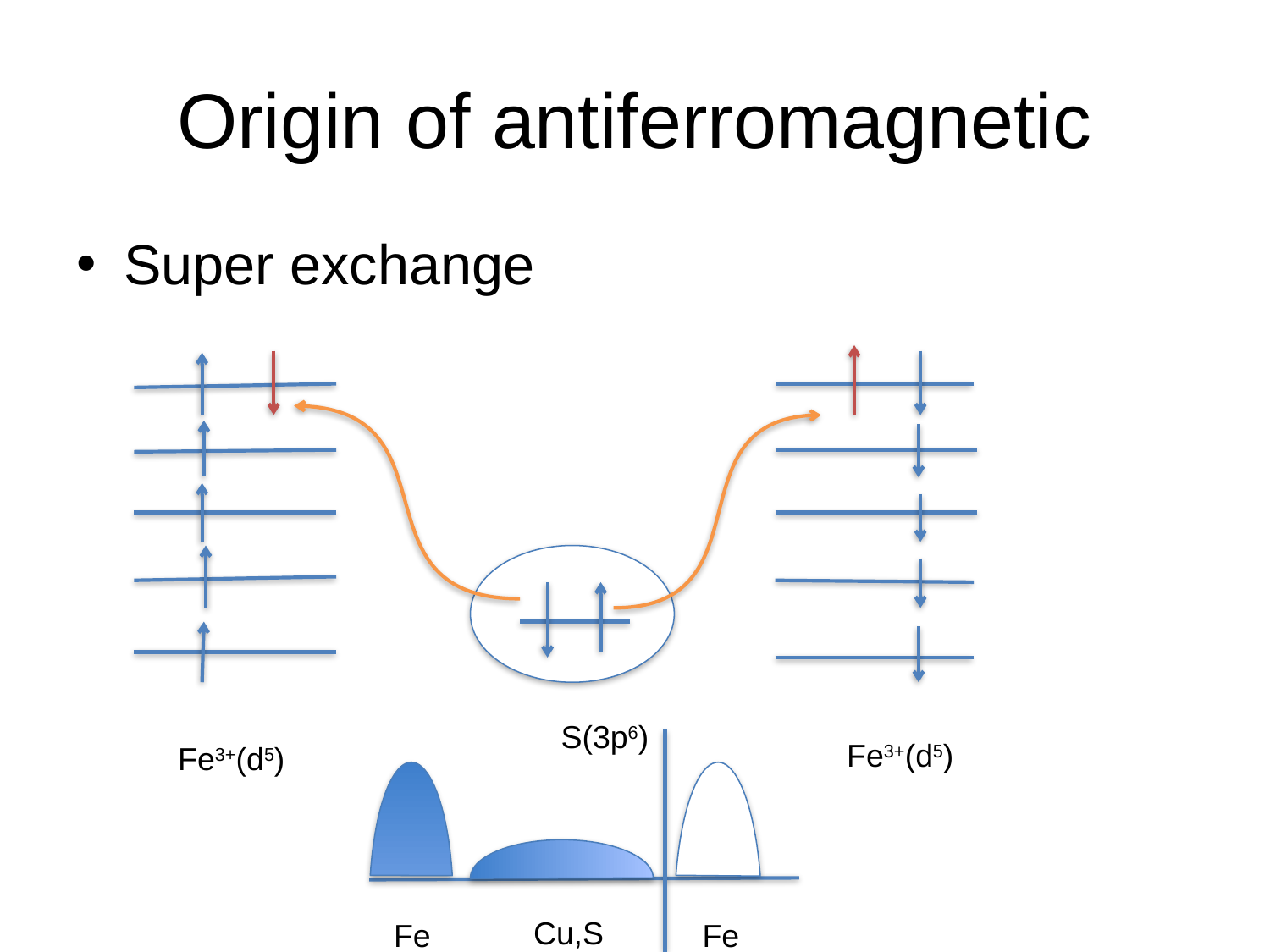

# Origin of antiferromagnetic
Super exchange

S(3p6)
Fe3+(d5)
Fe3+(d5)

Cu,S
Fe
Fe